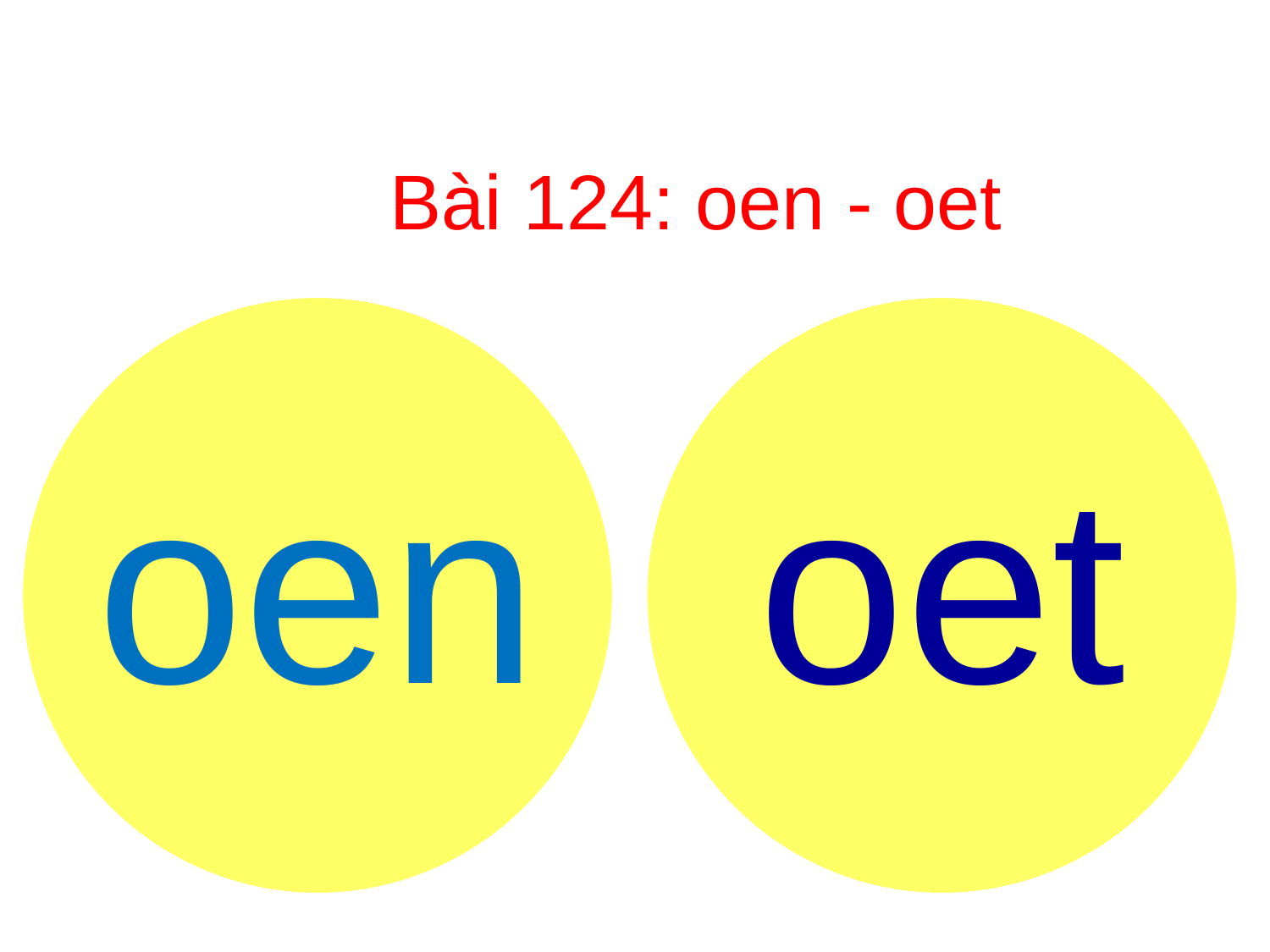

Bài 124: oen - oet

oen
oet